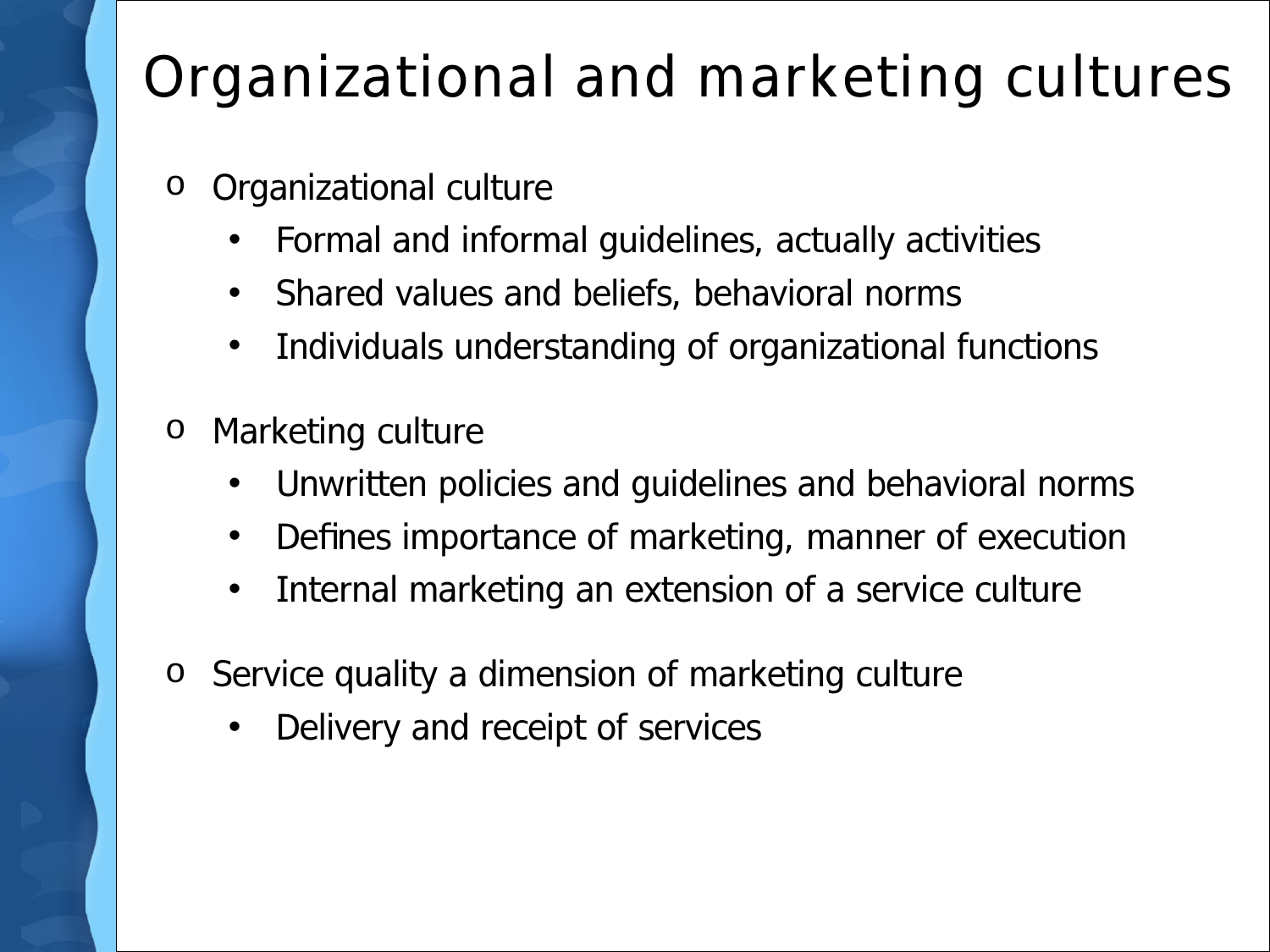

# Organizational and marketing cultures
Organizational culture
Formal and informal guidelines, actually activities
Shared values and beliefs, behavioral norms
Individuals understanding of organizational functions

Marketing culture
Unwritten policies and guidelines and behavioral norms
Defines importance of marketing, manner of execution
Internal marketing an extension of a service culture

Service quality a dimension of marketing culture
Delivery and receipt of services